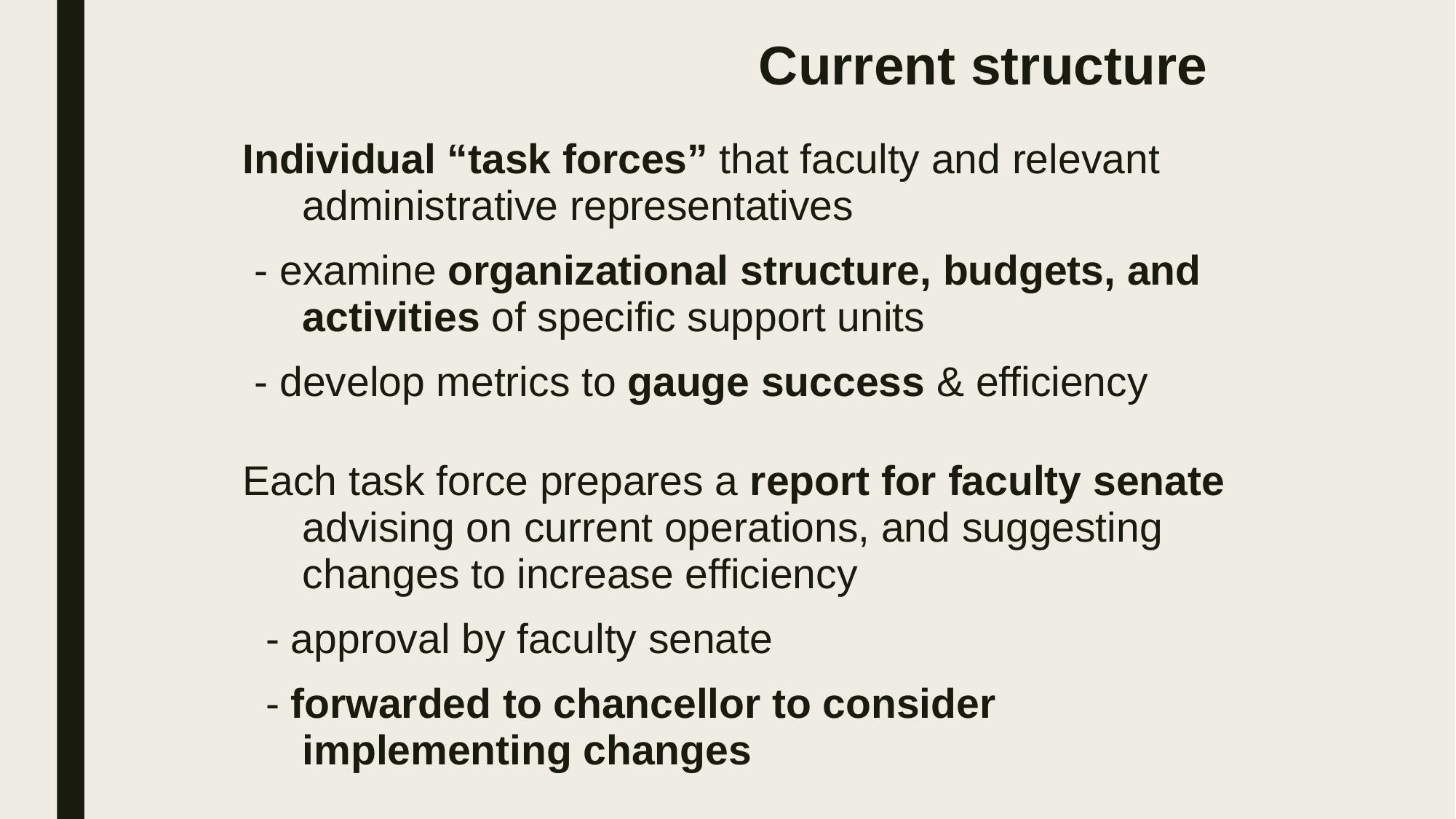

# Current structure
Individual “task forces” that faculty and relevant administrative representatives
 - examine organizational structure, budgets, and activities of specific support units
 - develop metrics to gauge success & efficiency

Each task force prepares a report for faculty senate advising on current operations, and suggesting changes to increase efficiency
  - approval by faculty senate
  - forwarded to chancellor to consider implementing changes